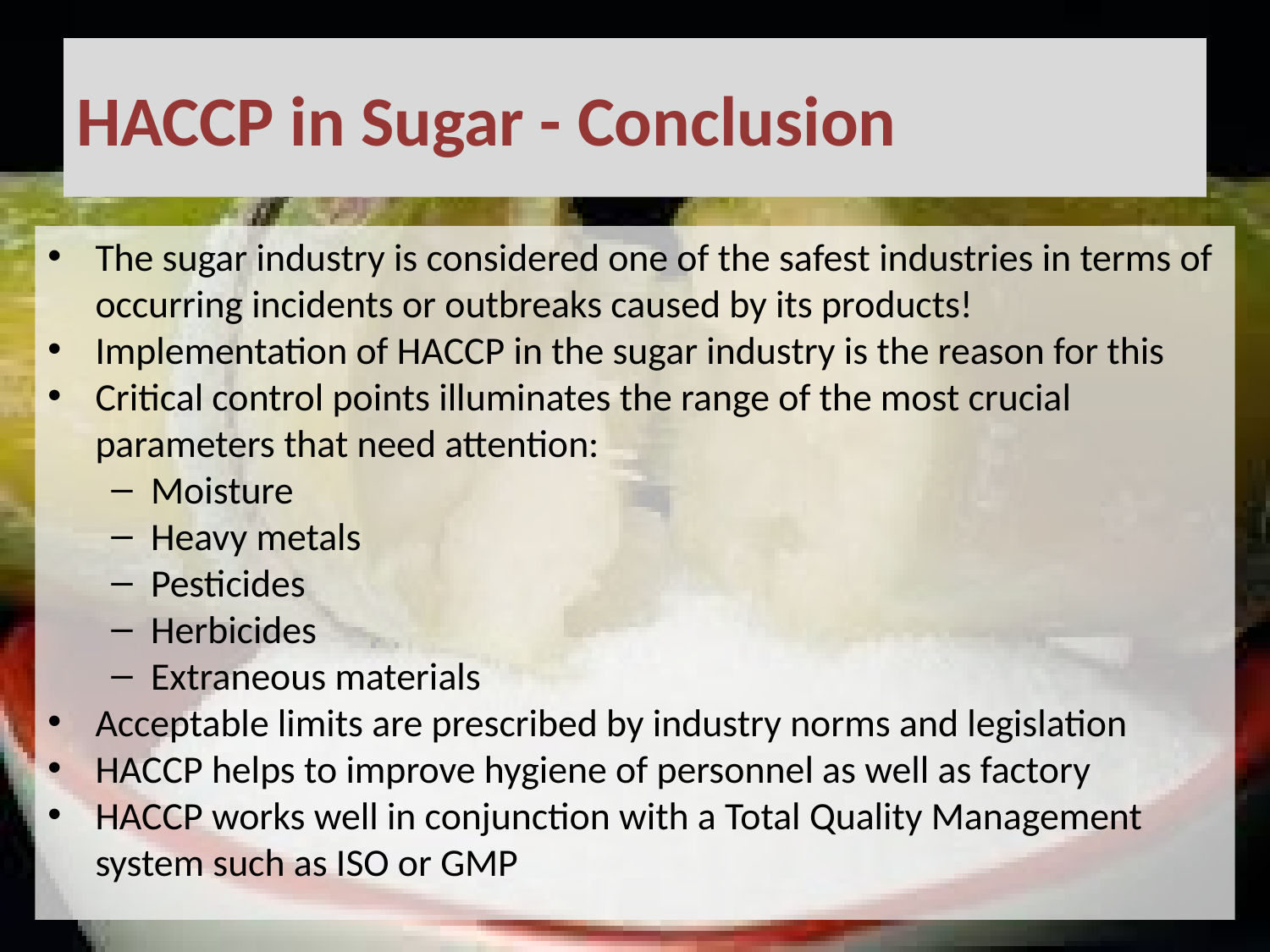

# HACCP in Sugar - Conclusion
The sugar industry is considered one of the safest industries in terms of occurring incidents or outbreaks caused by its products!
Implementation of HACCP in the sugar industry is the reason for this
Critical control points illuminates the range of the most crucial parameters that need attention:
Moisture
Heavy metals
Pesticides
Herbicides
Extraneous materials
Acceptable limits are prescribed by industry norms and legislation
HACCP helps to improve hygiene of personnel as well as factory
HACCP works well in conjunction with a Total Quality Management system such as ISO or GMP